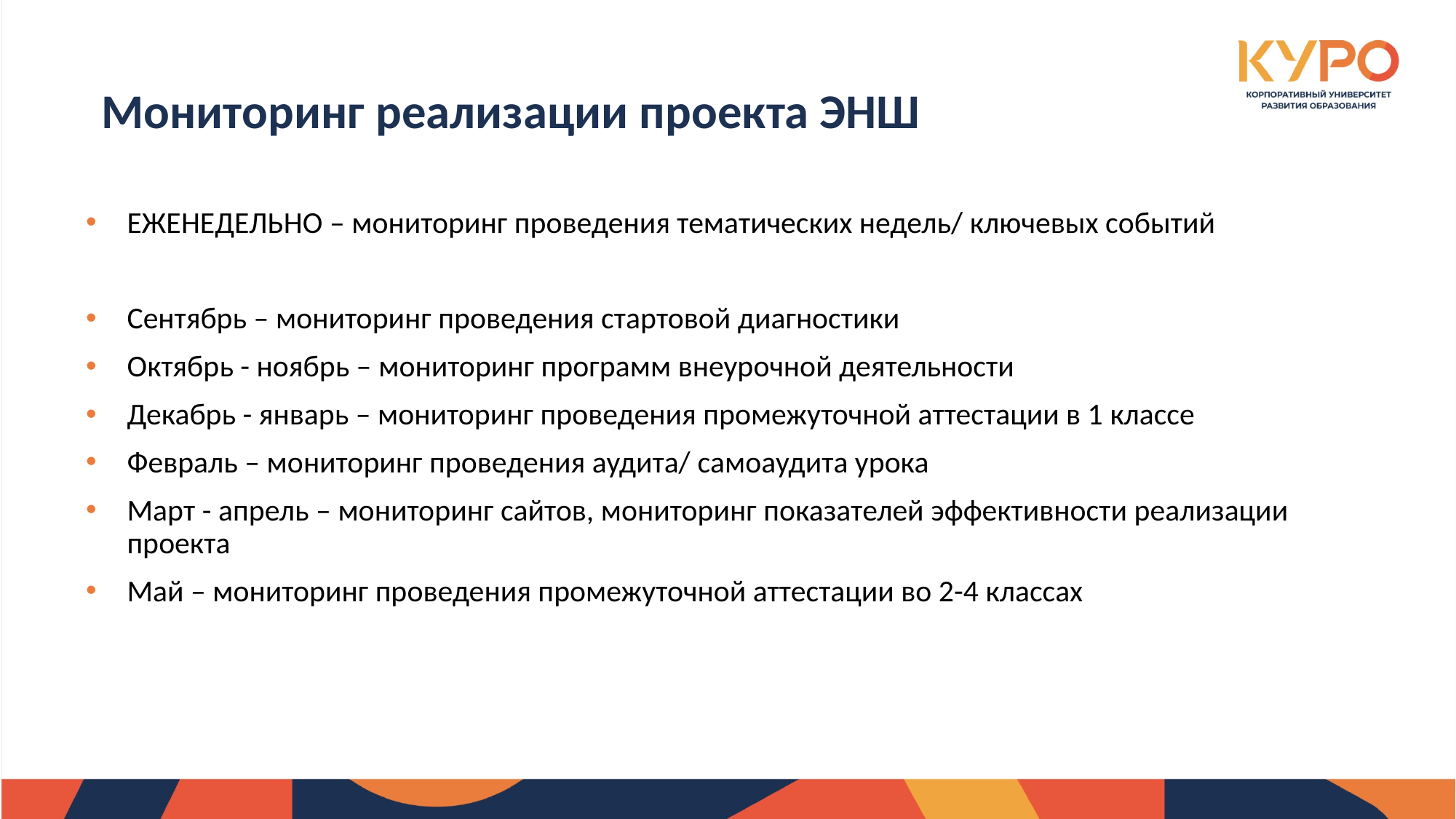

Мониторинг реализации проекта ЭНШ
ЕЖЕНЕДЕЛЬНО – мониторинг проведения тематических недель/ ключевых событий

Сентябрь – мониторинг проведения стартовой диагностики
Октябрь - ноябрь – мониторинг программ внеурочной деятельности
Декабрь - январь – мониторинг проведения промежуточной аттестации в 1 классе
Февраль – мониторинг проведения аудита/ самоаудита урока
Март - апрель – мониторинг сайтов, мониторинг показателей эффективности реализации проекта
Май – мониторинг проведения промежуточной аттестации во 2-4 классах